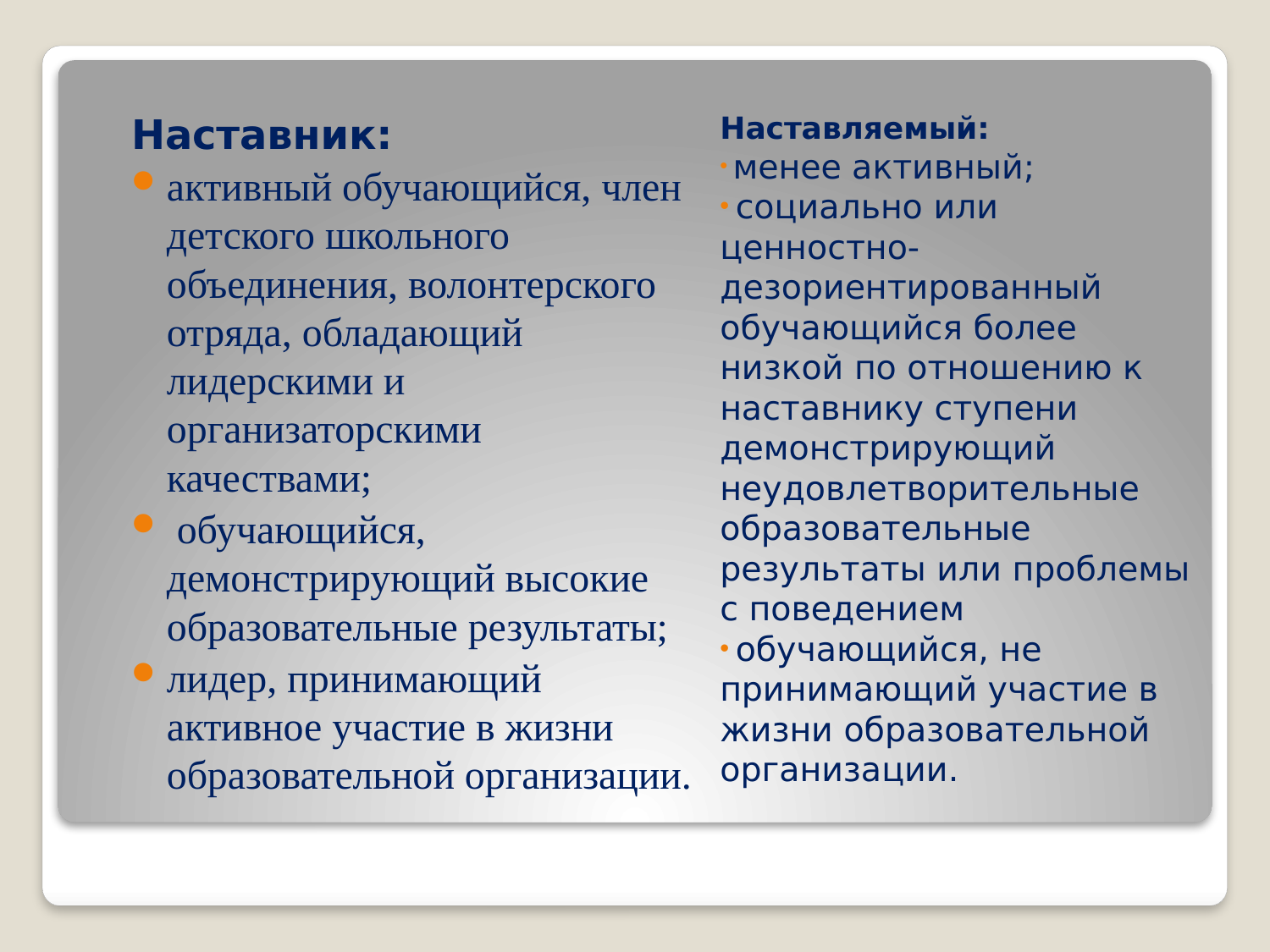

Наставник:
активный обучающийся, член детского школьного объединения, волонтерского отряда, обладающий лидерскими и организаторскими качествами;
 обучающийся, демонстрирующий высокие образовательные результаты;
лидер, принимающий активное участие в жизни образовательной организации.
Наставляемый:
 менее активный;
 социально или ценностно-дезориентированный обучающийся более низкой по отношению к наставнику ступени  демонстрирующий неудовлетворительные образовательные результаты или проблемы с поведением
 обучающийся, не принимающий участие в жизни образовательной организации.